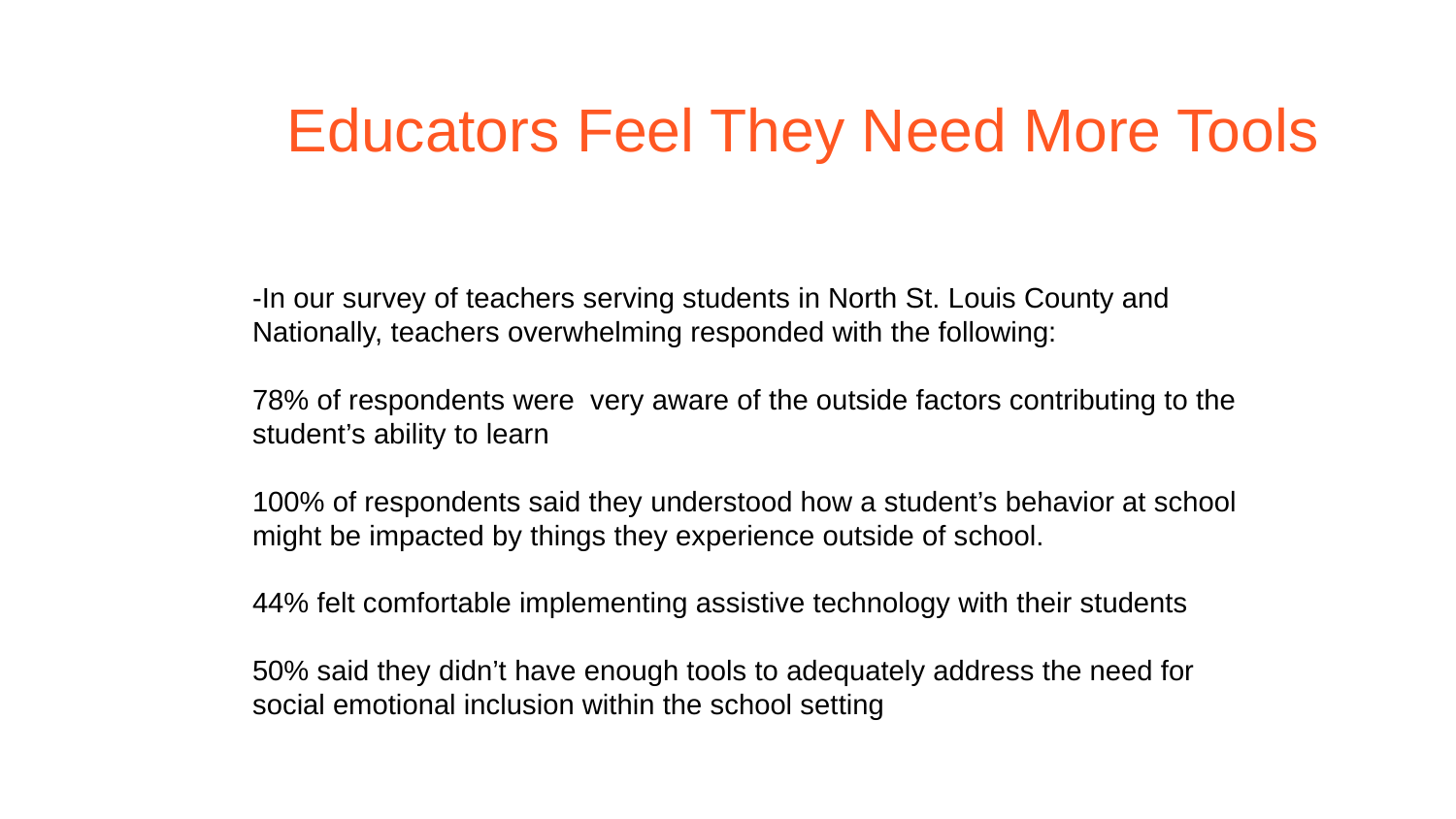

# Educators Feel They Need More Tools
-In our survey of teachers serving students in North St. Louis County and Nationally, teachers overwhelming responded with the following:

78% of respondents were  very aware of the outside factors contributing to the student’s ability to learn

100% of respondents said they understood how a student’s behavior at school might be impacted by things they experience outside of school.

44% felt comfortable implementing assistive technology with their students

50% said they didn’t have enough tools to adequately address the need for social emotional inclusion within the school setting